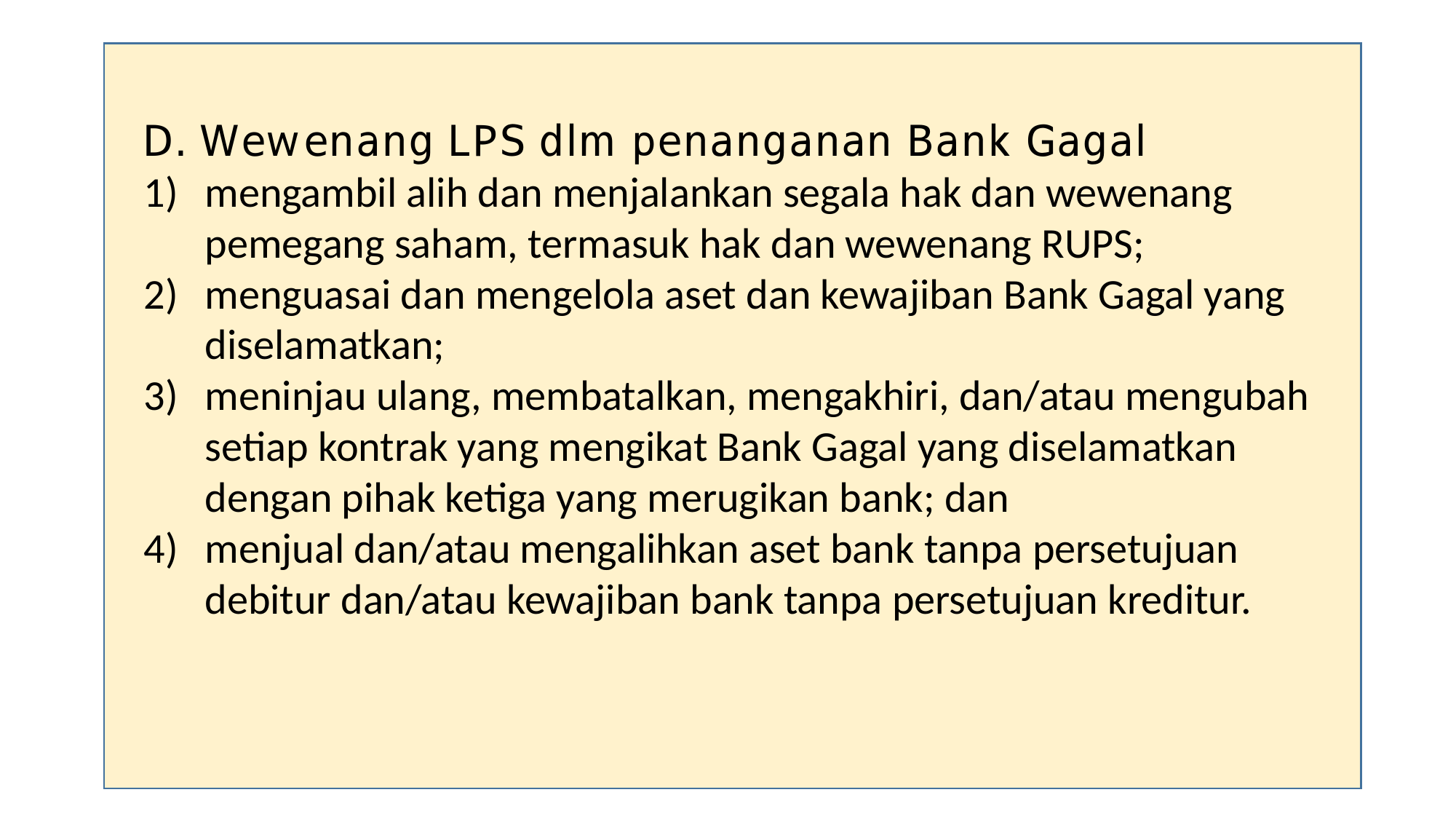

D. Wewenang LPS dlm penanganan Bank Gagal
mengambil alih dan menjalankan segala hak dan wewenang pemegang saham, termasuk hak dan wewenang RUPS;
menguasai dan mengelola aset dan kewajiban Bank Gagal yang diselamatkan;
meninjau ulang, membatalkan, mengakhiri, dan/atau mengubah setiap kontrak yang mengikat Bank Gagal yang diselamatkan dengan pihak ketiga yang merugikan bank; dan
menjual dan/atau mengalihkan aset bank tanpa persetujuan debitur dan/atau kewajiban bank tanpa persetujuan kreditur.
#